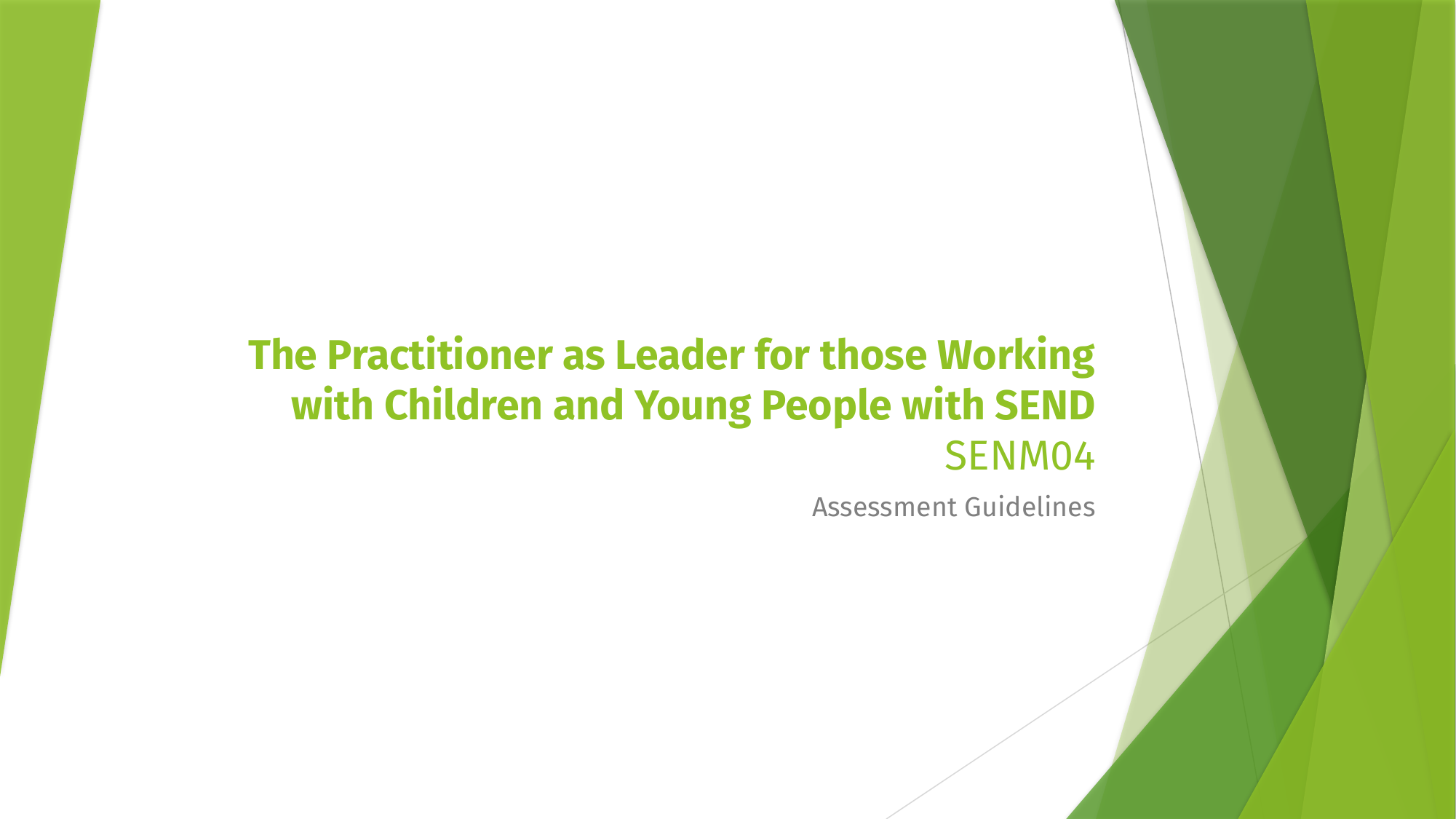

# The Practitioner as Leader for those Working with Children and Young People with SEND SENM04
Assessment Guidelines